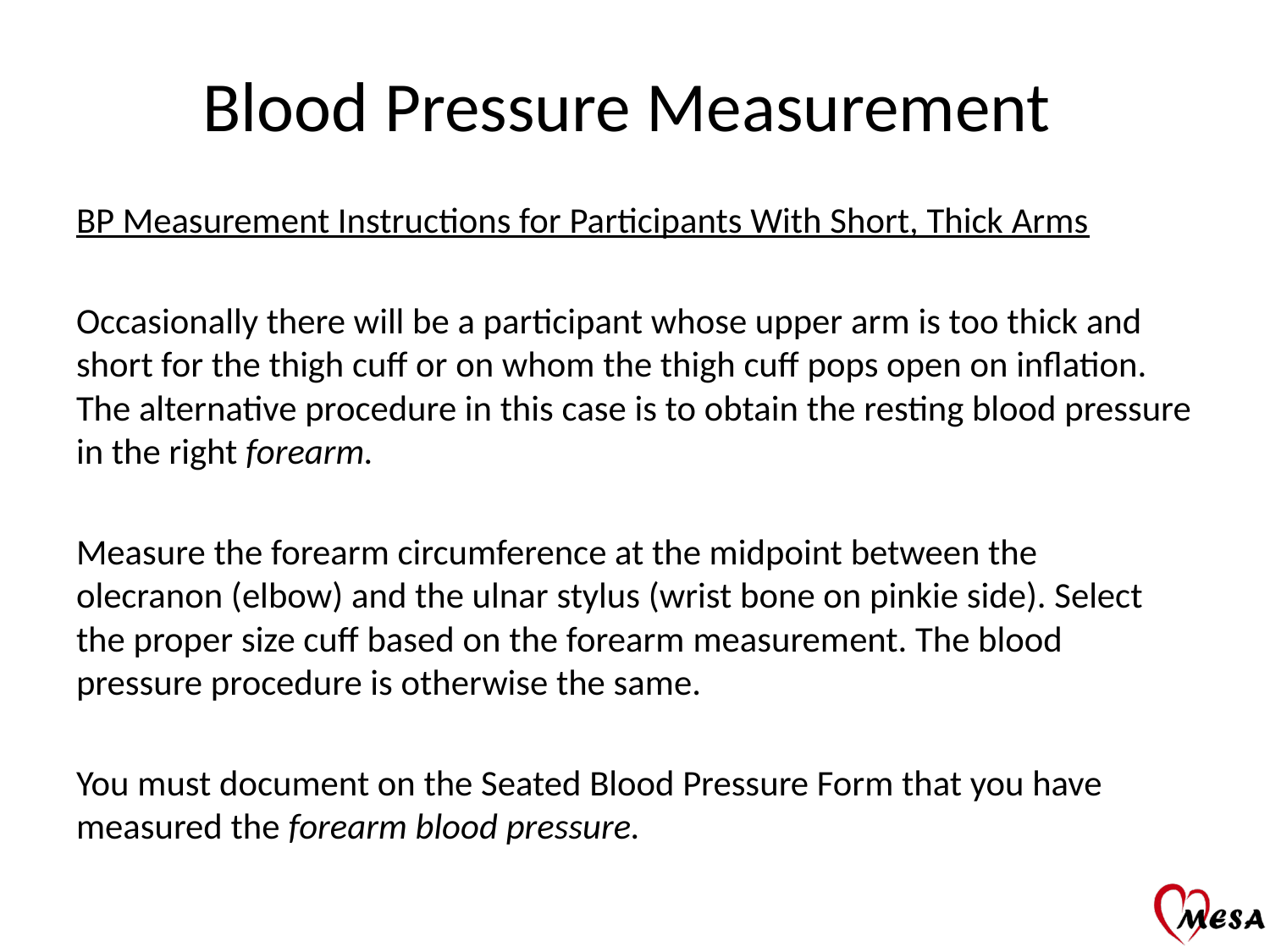

# Blood Pressure Measurement
BP Measurement Instructions for Participants With Short, Thick Arms

Occasionally there will be a participant whose upper arm is too thick and short for the thigh cuff or on whom the thigh cuff pops open on inflation. The alternative procedure in this case is to obtain the resting blood pressure in the right forearm.

Measure the forearm circumference at the midpoint between the olecranon (elbow) and the ulnar stylus (wrist bone on pinkie side). Select the proper size cuff based on the forearm measurement. The blood pressure procedure is otherwise the same.

You must document on the Seated Blood Pressure Form that you have measured the forearm blood pressure.